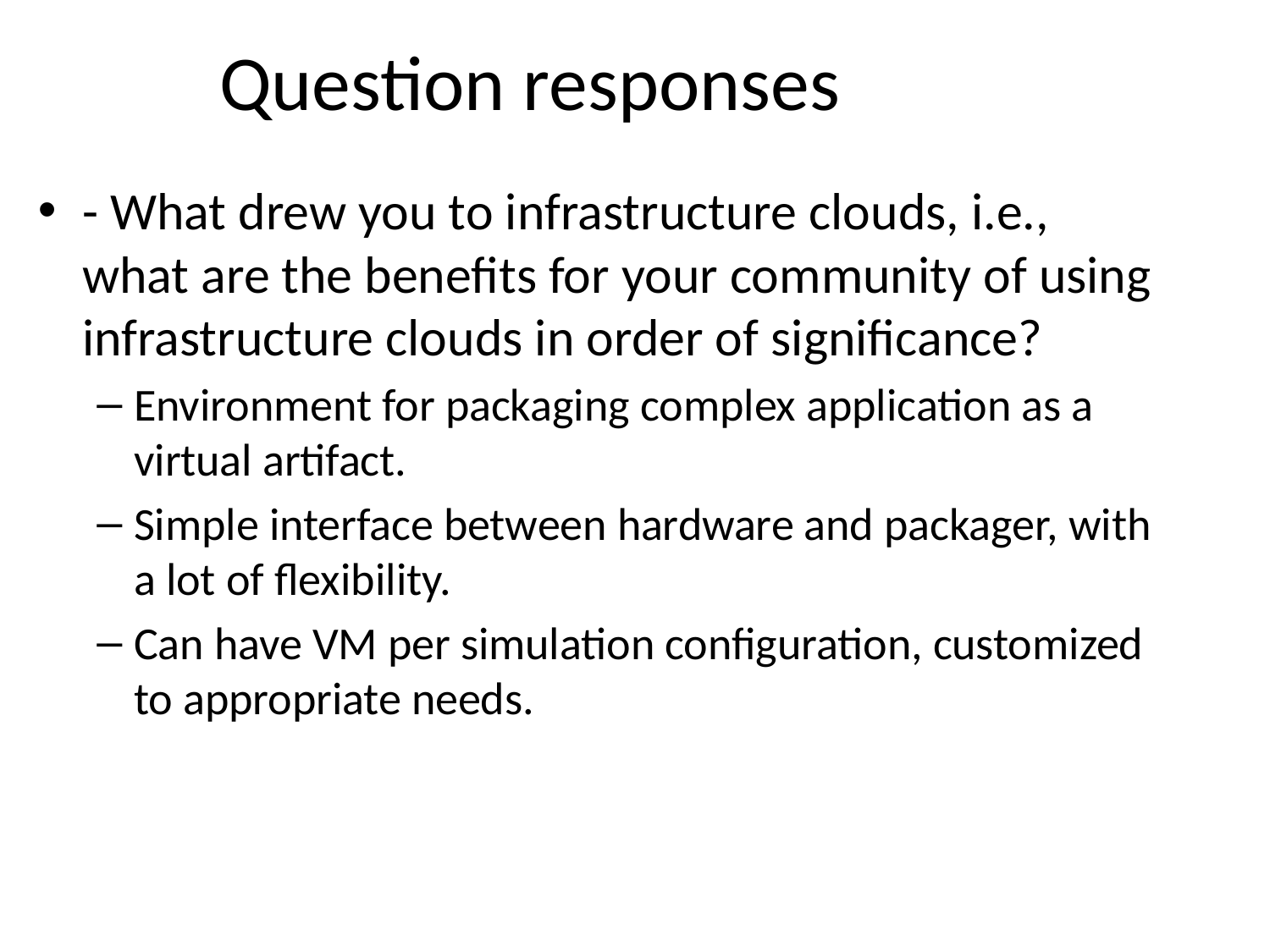

# Question responses
- What drew you to infrastructure clouds, i.e., what are the benefits for your community of using infrastructure clouds in order of significance?
Environment for packaging complex application as a virtual artifact.
Simple interface between hardware and packager, with a lot of flexibility.
Can have VM per simulation configuration, customized to appropriate needs.